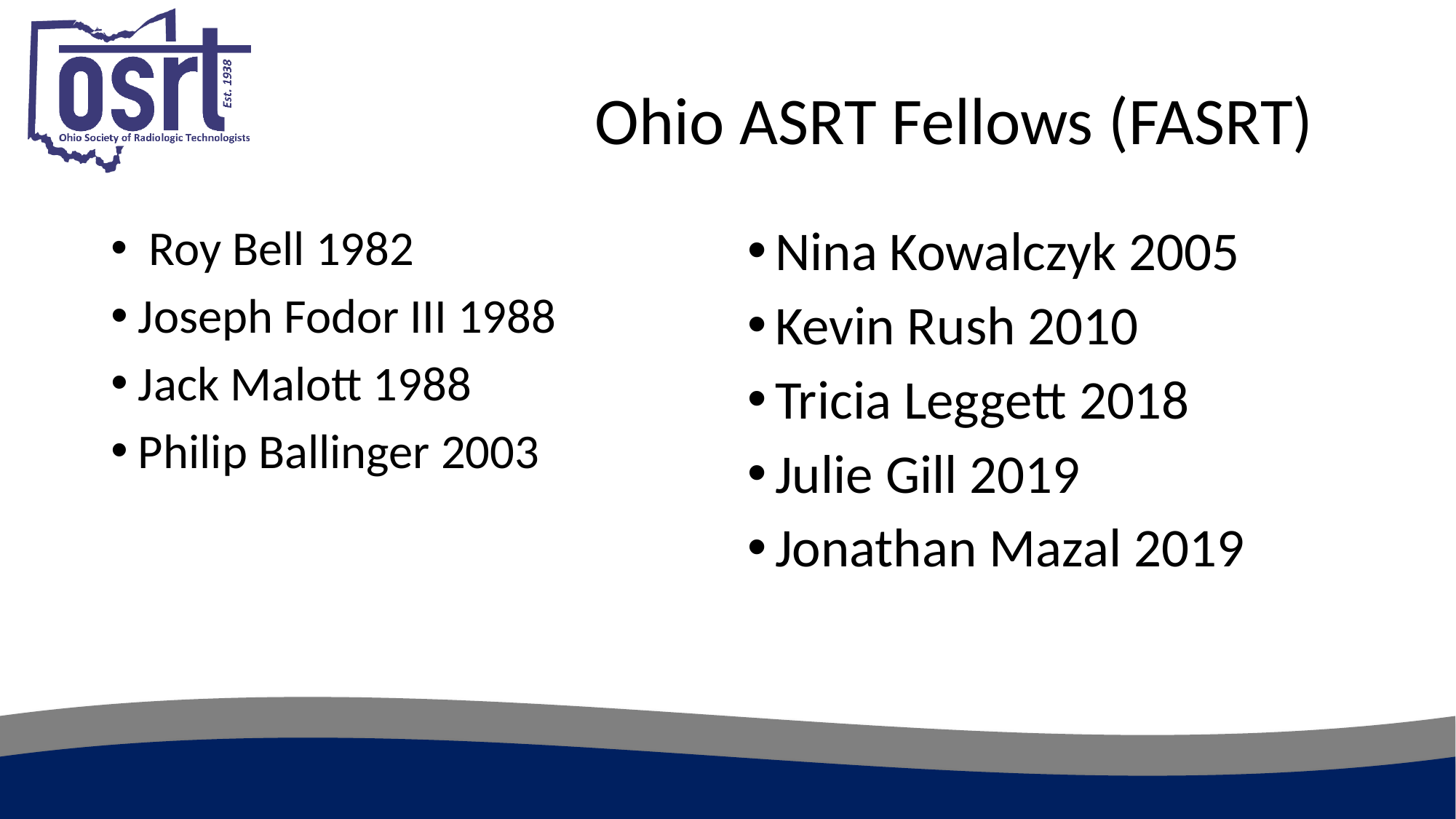

# Ohio ASRT Fellows (FASRT)
 Roy Bell 1982
Joseph Fodor III 1988
Jack Malott 1988
Philip Ballinger 2003

Nina Kowalczyk 2005
Kevin Rush 2010
Tricia Leggett 2018
Julie Gill 2019
Jonathan Mazal 2019